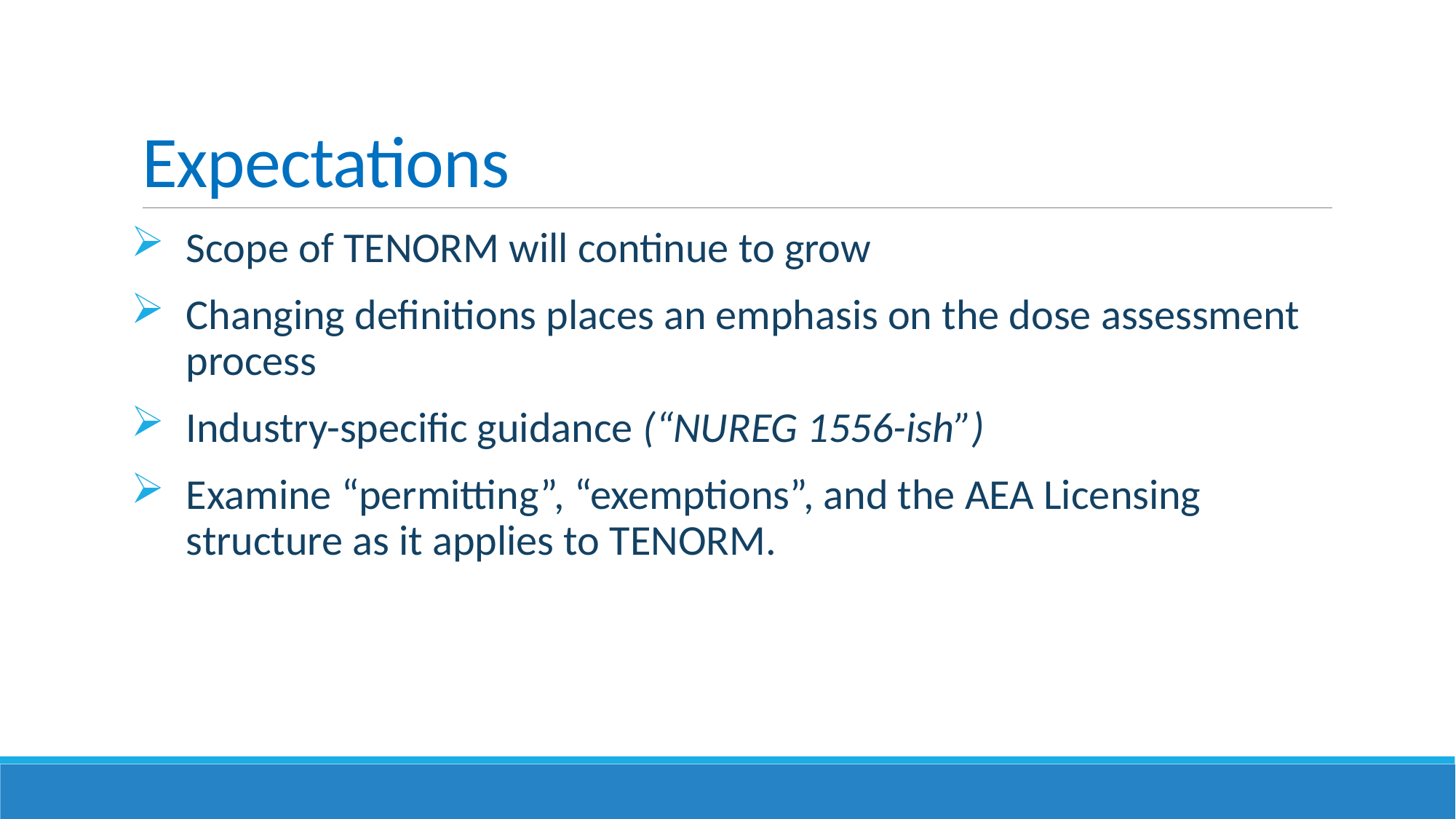

# Expectations
Scope of TENORM will continue to grow
Changing definitions places an emphasis on the dose assessment process
Industry-specific guidance (“NUREG 1556-ish”)
Examine “permitting”, “exemptions”, and the AEA Licensing structure as it applies to TENORM.